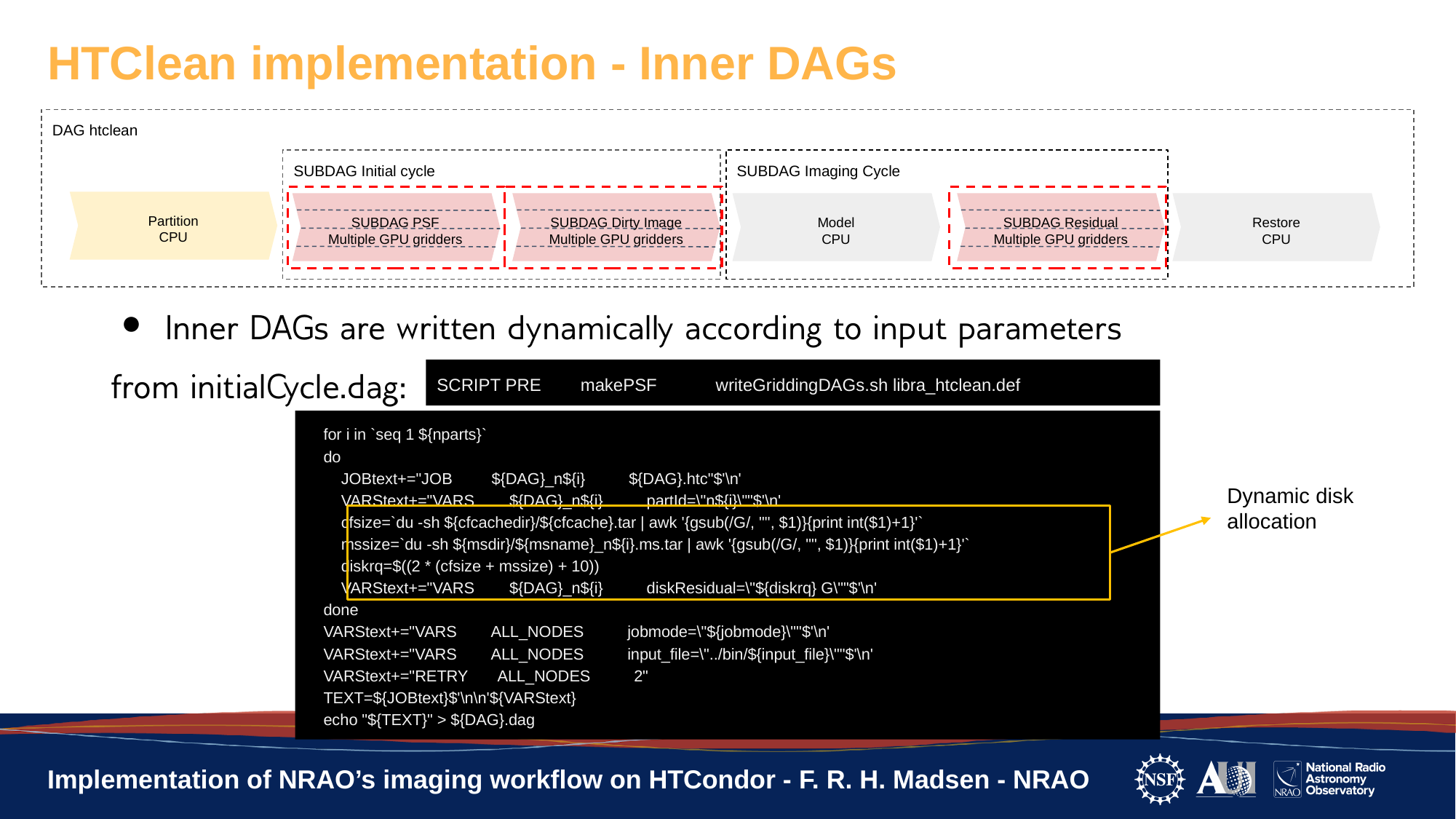

# HTClean implementation - Inner DAGs
DAG htclean
SUBDAG Initial cycle
SUBDAG Imaging Cycle

Partition
CPU

SUBDAG PSF
Multiple GPU gridders

SUBDAG Dirty Image
Multiple GPU gridders

Model
CPU

SUBDAG Residual
Multiple GPU gridders

Restore
CPU

Inner DAGs are written dynamically according to input parameters
from initialCycle.dag:

SCRIPT PRE        makePSF            writeGriddingDAGs.sh libra_htclean.def
    for i in `seq 1 ${nparts}`
    do
        JOBtext+="JOB         ${DAG}_n${i}          ${DAG}.htc"$'\n'
        VARStext+="VARS        ${DAG}_n${i}          partId=\"n${i}\""$'\n'
        cfsize=`du -sh ${cfcachedir}/${cfcache}.tar | awk '{gsub(/G/, "", $1)}{print int($1)+1}'`
        mssize=`du -sh ${msdir}/${msname}_n${i}.ms.tar | awk '{gsub(/G/, "", $1)}{print int($1)+1}'`
        diskrq=$((2 * (cfsize + mssize) + 10))
        VARStext+="VARS        ${DAG}_n${i}          diskResidual=\"${diskrq} G\""$'\n'
    done
    VARStext+="VARS        ALL_NODES          jobmode=\"${jobmode}\""$'\n'
    VARStext+="VARS        ALL_NODES          input_file=\"../bin/${input_file}\""$'\n'
    VARStext+="RETRY       ALL_NODES          2"
    TEXT=${JOBtext}$'\n\n'${VARStext}
    echo "${TEXT}" > ${DAG}.dag
Dynamic disk allocation

Implementation of NRAO’s imaging workflow on HTCondor - F. R. H. Madsen - NRAO